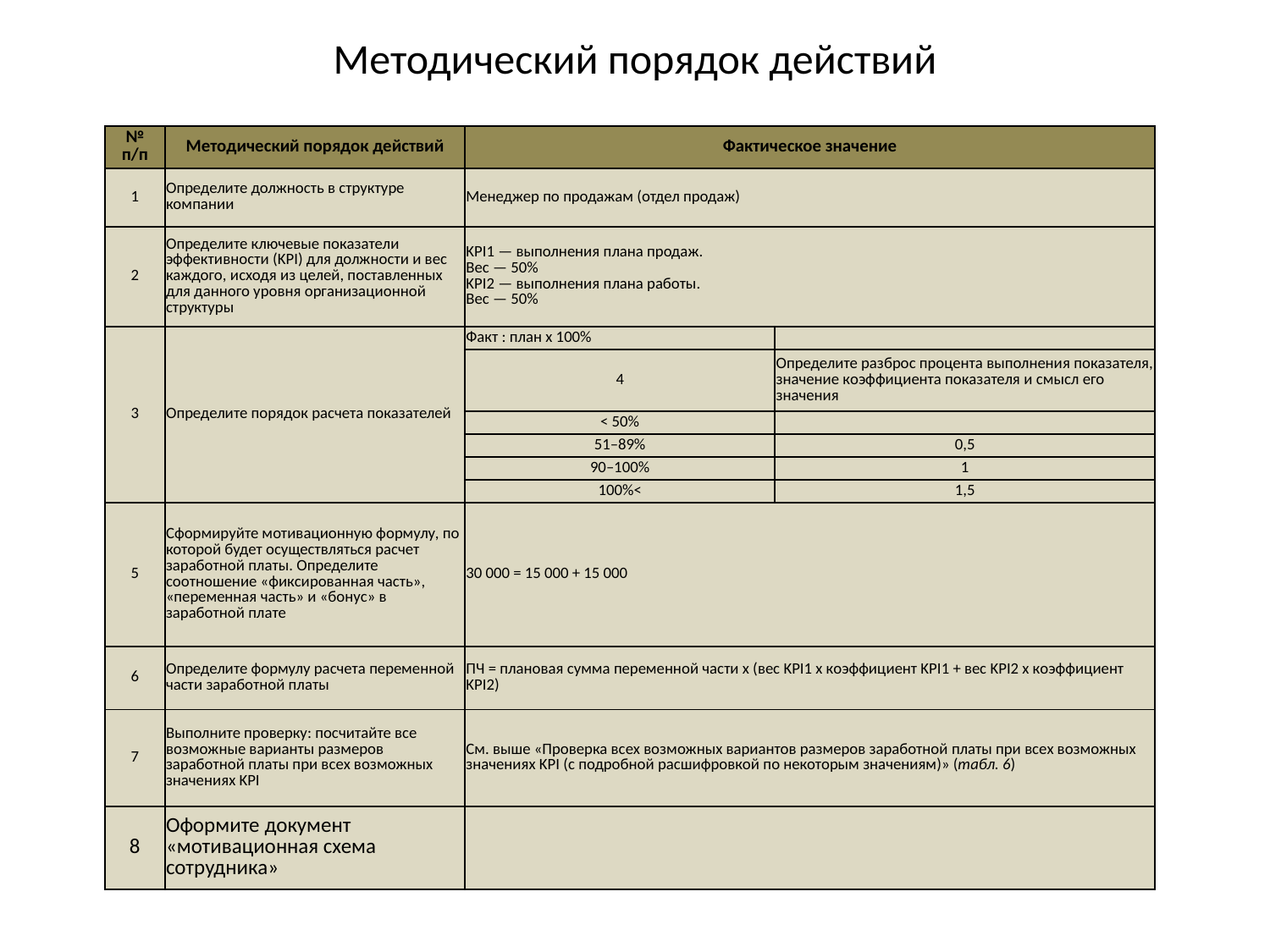

# Методический порядок действий

|  |  |  |  |
| --- | --- | --- | --- |
| № п/п | Методический порядок действий | Фактическое значение |  |
| 1 | Определите должность в структуре компании | Менеджер по продажам (отдел продаж) |  |
| 2 | Определите ключевые показатели эффективности (KPI) для должности и вес каждого, исходя из целей, поставленных для данного уровня организационной структуры | KPI1 — выполнения плана продаж. Вес — 50% KPI2 — выполнения плана работы. Вес — 50% |  |
| 3 | Определите порядок расчета показателей | Факт : план х 100% |  |
|  |  | 4 | Определите разброс процента выполнения показателя, значение коэффициента показателя и смысл его значения |
|  |  | < 50% |  |
|  |  | 51–89% | 0,5 |
|  |  | 90–100% | 1 |
|  |  | 100%< | 1,5 |
| 5 | Сформируйте мотивационную формулу, по которой будет осуществляться расчет заработной платы. Определите соотношение «фиксированная часть», «переменная часть» и «бонус» в заработной плате | 30 000 = 15 000 + 15 000 |  |
| 6 | Определите формулу расчета переменной части заработной платы | ПЧ = плановая сумма переменной части х (вес KPI1 х коэффициент KPI1 + вес KPI2 х коэффициент KPI2) |  |
| 7 | Выполните проверку: посчитайте все возможные варианты размеров заработной платы при всех возможных значениях KPI | См. выше «Проверка всех возможных вариантов размеров заработной платы при всех возможных значениях KPI (с подробной расшифровкой по некоторым значениям)» (табл. 6) |  |
| 8 | Оформите документ «мотивационная схема сотрудника» |  |  |